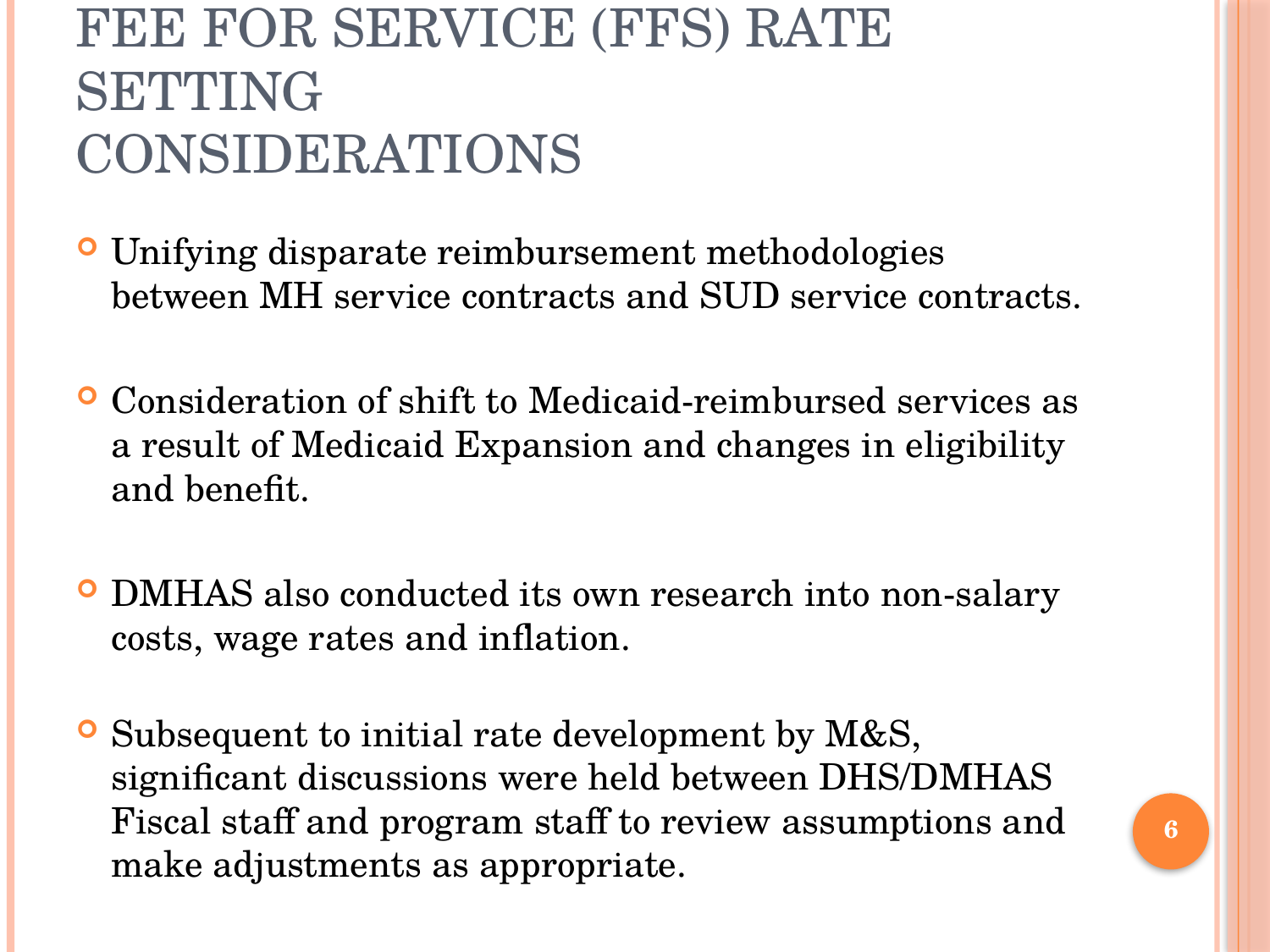

# Fee for Service (ffs) rate setting Considerations
Unifying disparate reimbursement methodologies between MH service contracts and SUD service contracts.

Consideration of shift to Medicaid-reimbursed services as a result of Medicaid Expansion and changes in eligibility and benefit.

DMHAS also conducted its own research into non-salary costs, wage rates and inflation.
Subsequent to initial rate development by M&S, significant discussions were held between DHS/DMHAS Fiscal staff and program staff to review assumptions and make adjustments as appropriate.
6